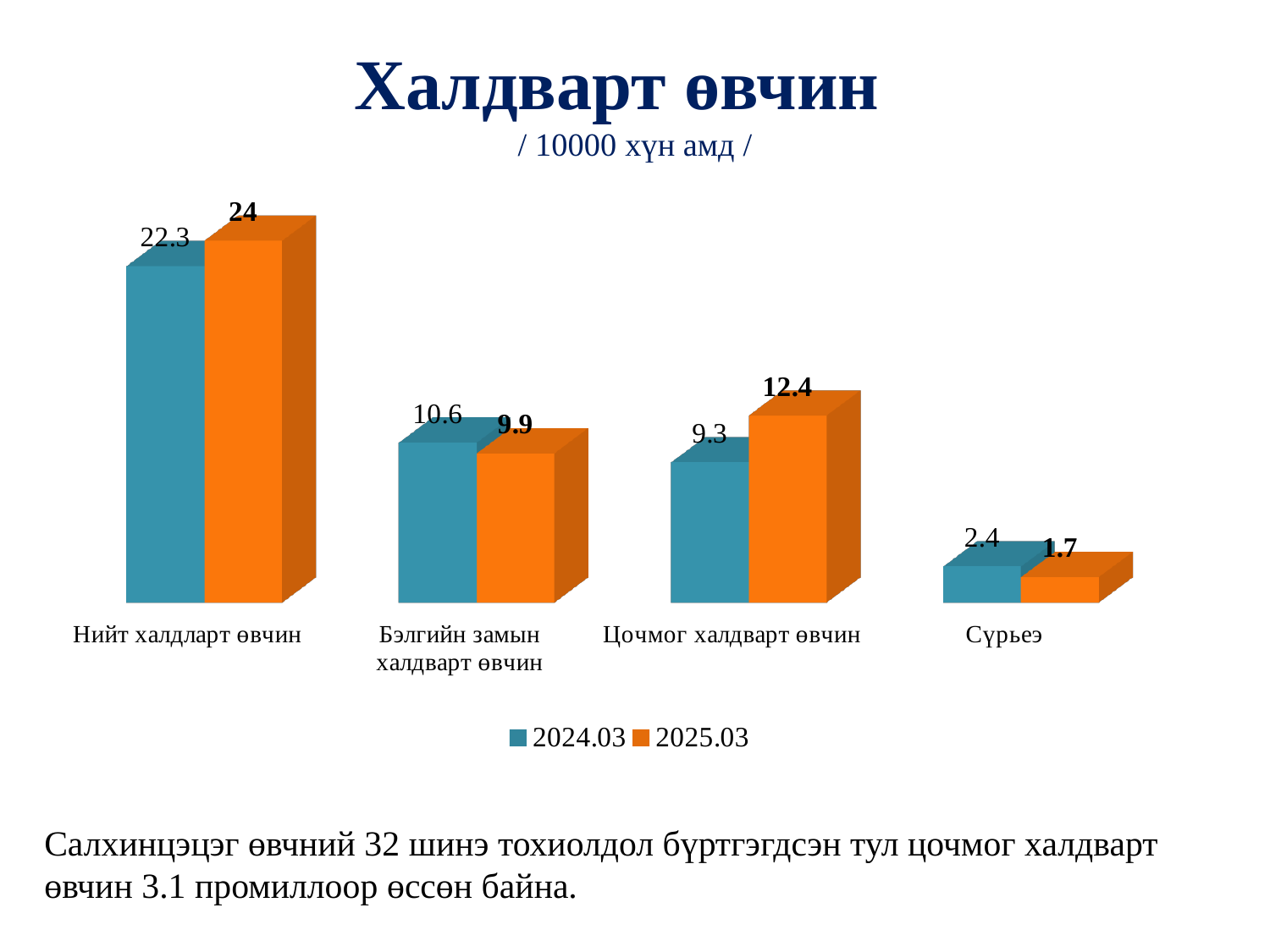

# Халдварт өвчин / 10000 хүн амд /

[unsupported chart]

Салхинцэцэг өвчний 32 шинэ тохиолдол бүртгэгдсэн тул цочмог халдварт өвчин 3.1 промиллоор өссөн байна.